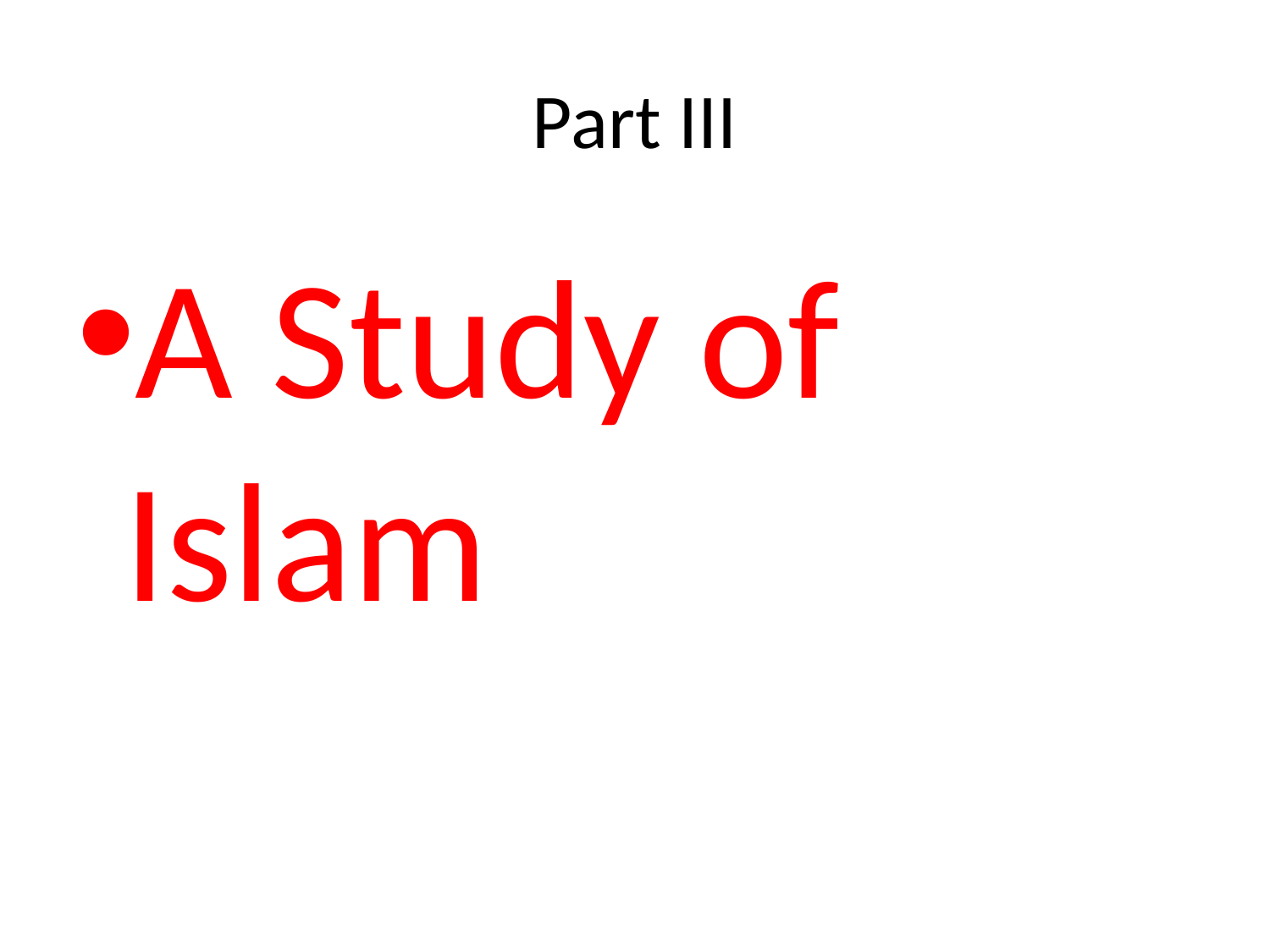

# Part III
A Study of Islam